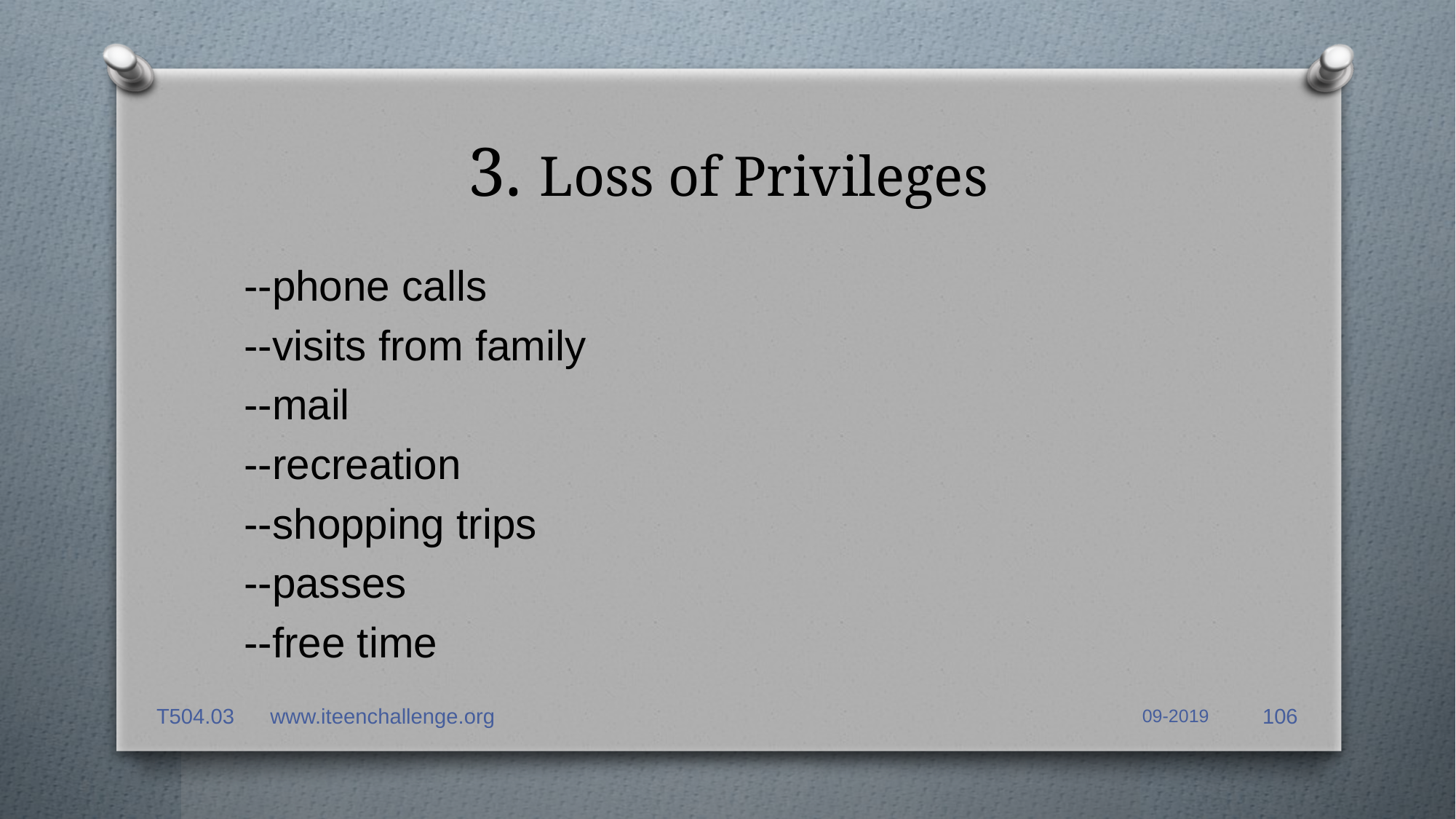

# 3. Loss of Privileges
--phone calls
--visits from family
--mail
--recreation
--shopping trips
--passes
--free time

106
T504.03      www.iteenchallenge.org
09-2019